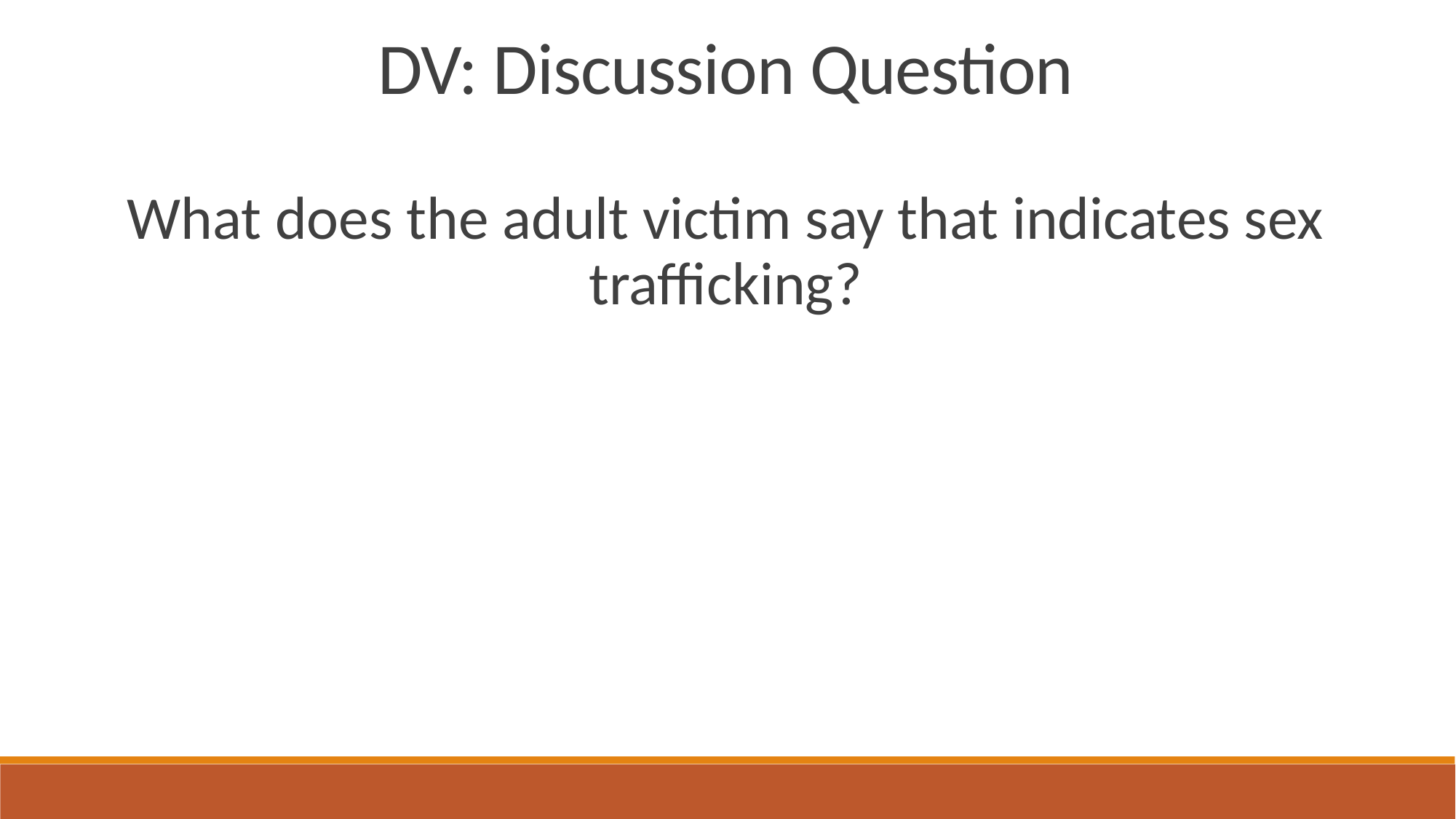

DV: Discussion Question

What does the adult victim say that indicates sex trafficking?